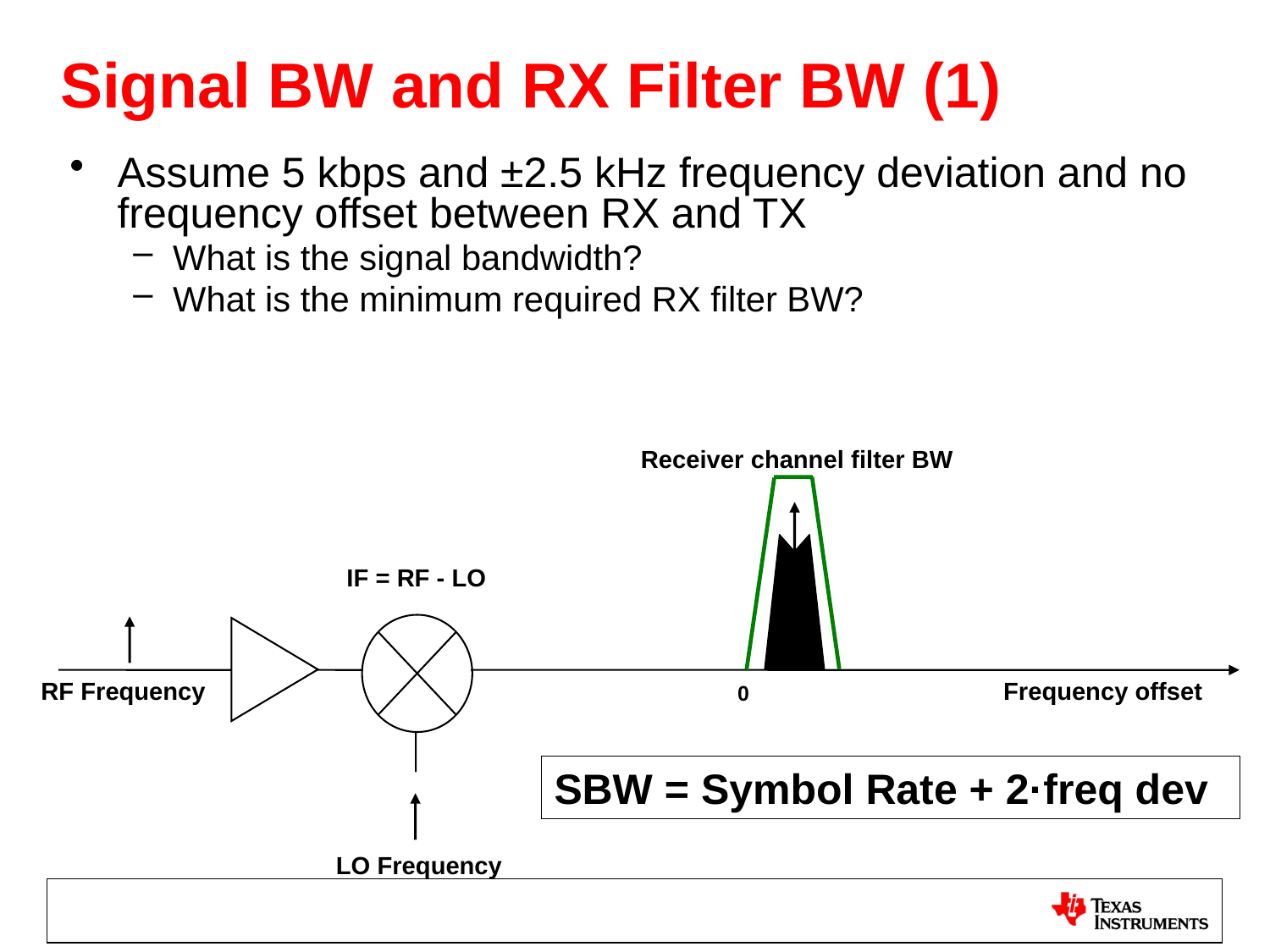

# Signal BW and RX Filter BW (1)
Assume 5 kbps and ±2.5 kHz frequency deviation and no frequency offset between RX and TX
What is the signal bandwidth?
What is the minimum required RX filter BW?

Receiver channel filter BW

IF = RF - LO

RF Frequency
Frequency offset
0

SBW = Symbol Rate + 2·freq dev

LO Frequency